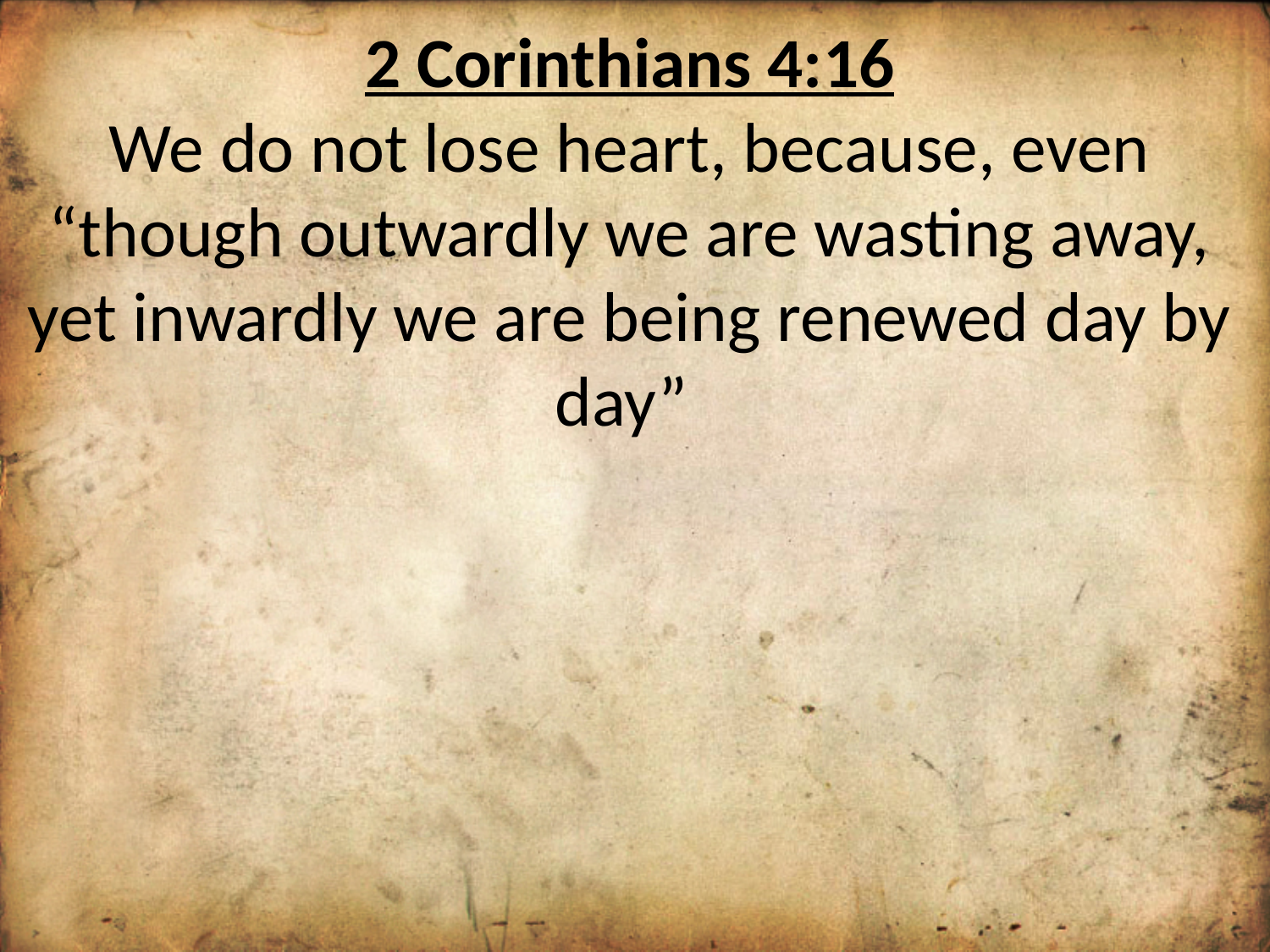

2 Corinthians 4:16
We do not lose heart, because, even “though outwardly we are wasting away, yet inwardly we are being renewed day by day”